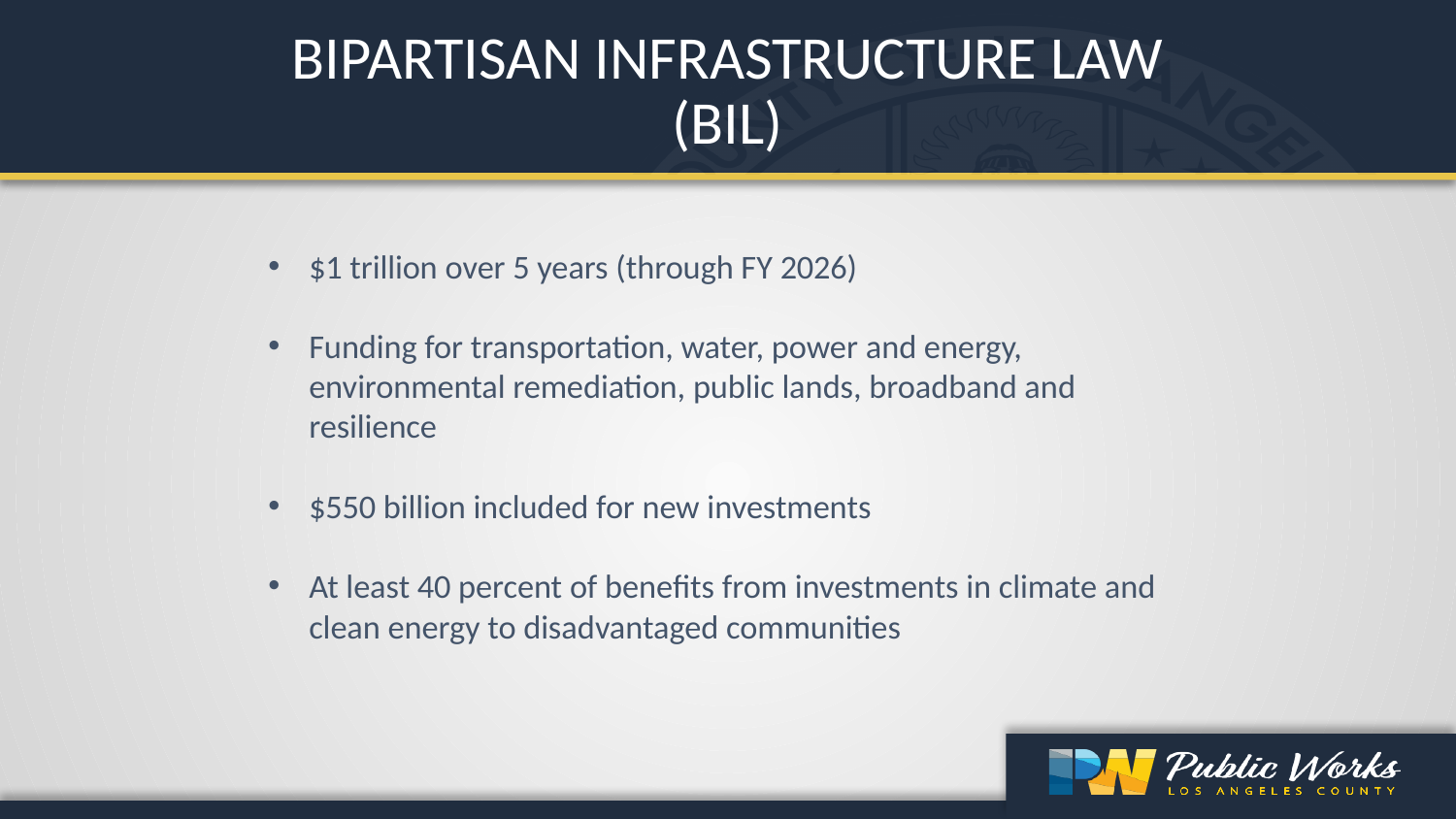

BIPARTISAN INFRASTRUCTURE LAW
(BIL)

$1 trillion over 5 years (through FY 2026)

Funding for transportation, water, power and energy, environmental remediation, public lands, broadband and resilience

$550 billion included for new investments
At least 40 percent of benefits from investments in climate and clean energy to disadvantaged communities